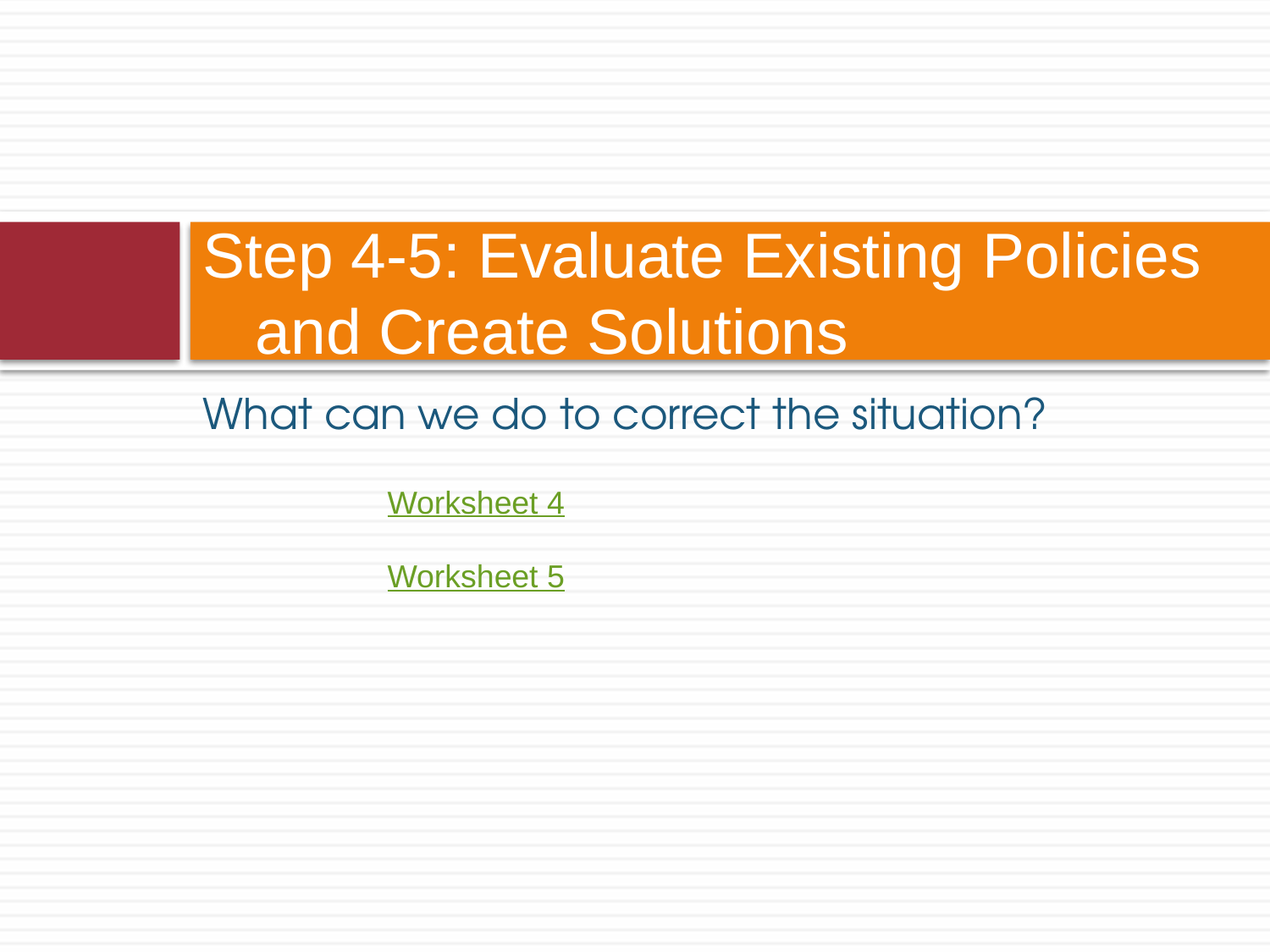

# Step 4-5: Evaluate Existing Policies     and Create Solutions
What can we do to correct the situation?
Worksheet 4
Worksheet 5